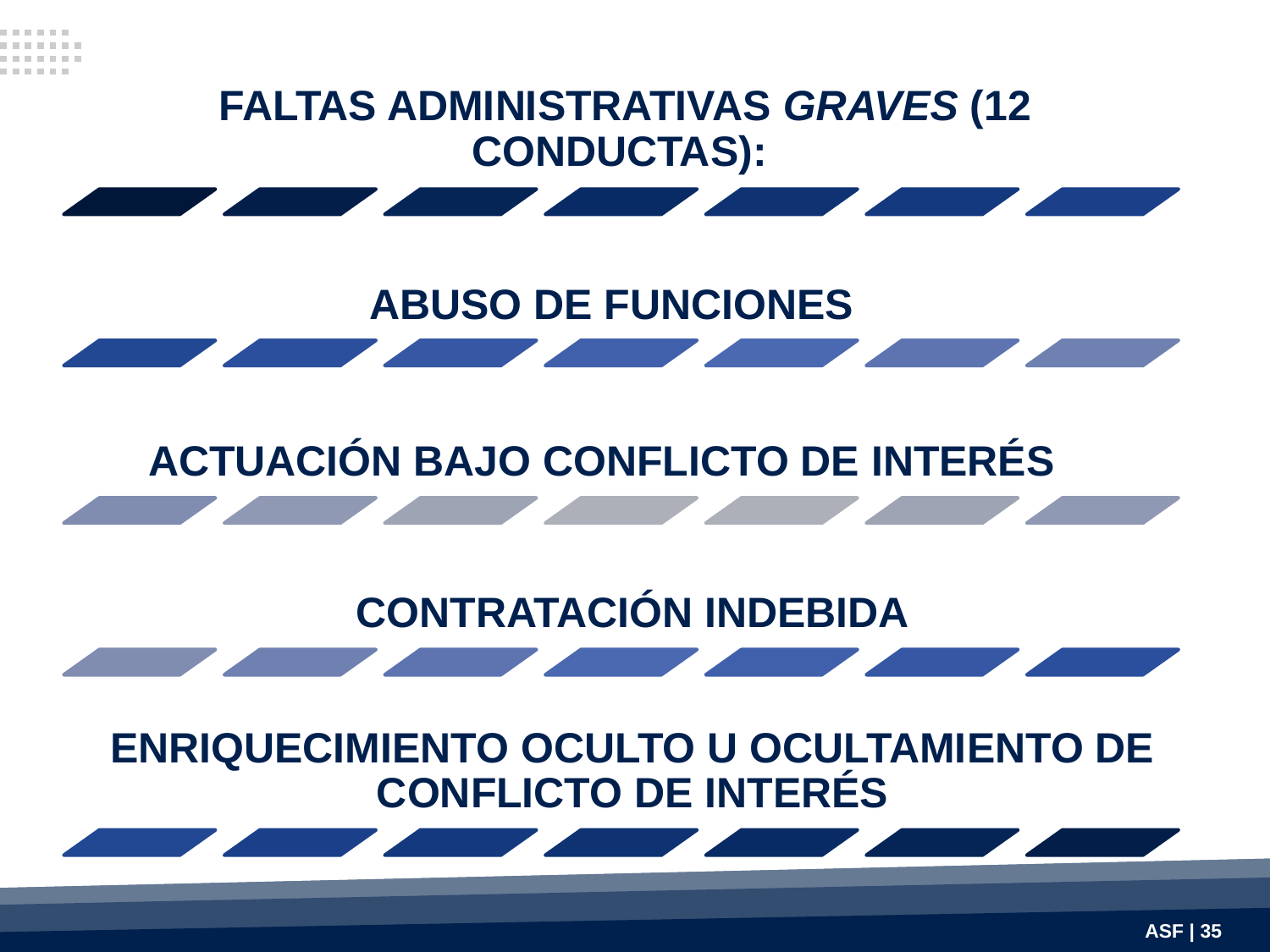

FALTAS ADMINISTRATIVAS GRAVES (12 CONDUCTAS):
ABUSO DE FUNCIONES
ACTUACIÓN BAJO CONFLICTO DE INTERÉS
CONTRATACIÓN INDEBIDA
ENRIQUECIMIENTO OCULTO U OCULTAMIENTO DE CONFLICTO DE INTERÉS

ASF | 35